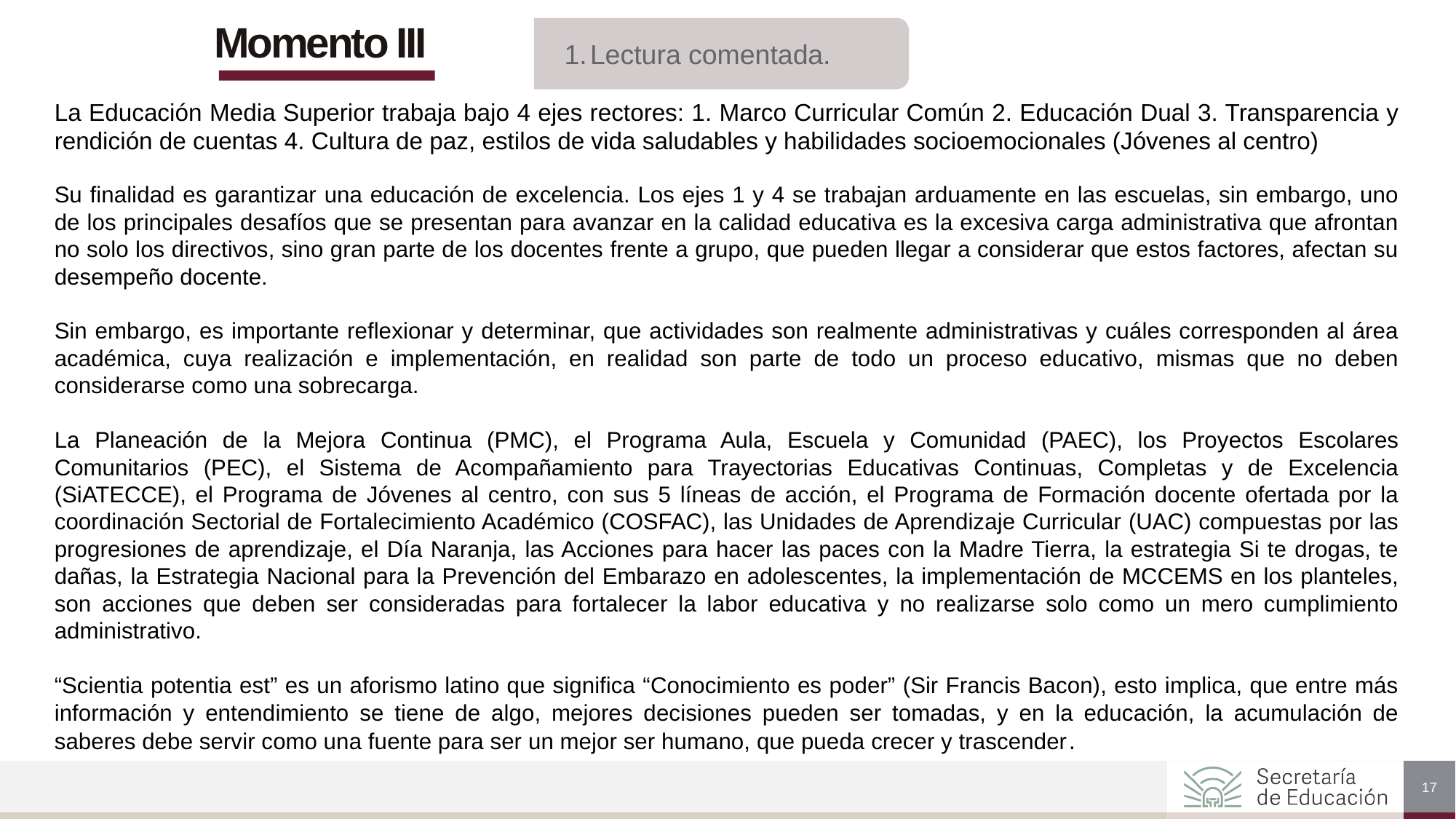

Momento III

Lectura comentada.

La Educación Media Superior trabaja bajo 4 ejes rectores: 1. Marco Curricular Común 2. Educación Dual 3. Transparencia y rendición de cuentas 4. Cultura de paz, estilos de vida saludables y habilidades socioemocionales (Jóvenes al centro)

Su finalidad es garantizar una educación de excelencia. Los ejes 1 y 4 se trabajan arduamente en las escuelas, sin embargo, uno de los principales desafíos que se presentan para avanzar en la calidad educativa es la excesiva carga administrativa que afrontan no solo los directivos, sino gran parte de los docentes frente a grupo, que pueden llegar a considerar que estos factores, afectan su desempeño docente.

Sin embargo, es importante reflexionar y determinar, que actividades son realmente administrativas y cuáles corresponden al área académica, cuya realización e implementación, en realidad son parte de todo un proceso educativo, mismas que no deben considerarse como una sobrecarga.

La Planeación de la Mejora Continua (PMC), el Programa Aula, Escuela y Comunidad (PAEC), los Proyectos Escolares Comunitarios (PEC), el Sistema de Acompañamiento para Trayectorias Educativas Continuas, Completas y de Excelencia (SiATECCE), el Programa de Jóvenes al centro, con sus 5 líneas de acción, el Programa de Formación docente ofertada por la coordinación Sectorial de Fortalecimiento Académico (COSFAC), las Unidades de Aprendizaje Curricular (UAC) compuestas por las progresiones de aprendizaje, el Día Naranja, las Acciones para hacer las paces con la Madre Tierra, la estrategia Si te drogas, te dañas, la Estrategia Nacional para la Prevención del Embarazo en adolescentes, la implementación de MCCEMS en los planteles, son acciones que deben ser consideradas para fortalecer la labor educativa y no realizarse solo como un mero cumplimiento administrativo.

“Scientia potentia est” es un aforismo latino que significa “Conocimiento es poder” (Sir Francis Bacon), esto implica, que entre más información y entendimiento se tiene de algo, mejores decisiones pueden ser tomadas, y en la educación, la acumulación de saberes debe servir como una fuente para ser un mejor ser humano, que pueda crecer y trascender.
17